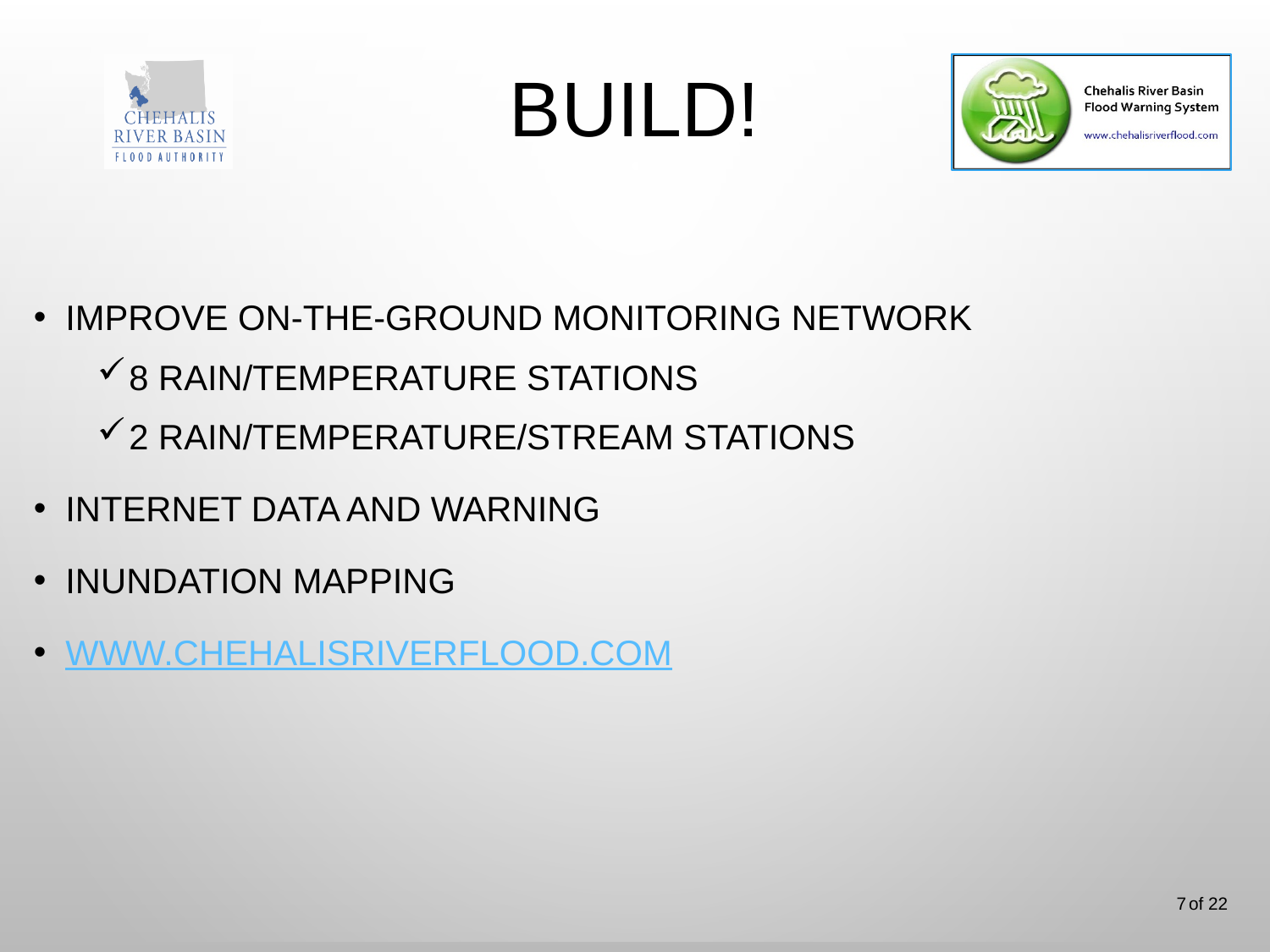

Build!
Improve on-the-ground Monitoring Network
8 Rain/Temperature Stations
2 Rain/Temperature/Stream Stations
Internet Data and Warning
Inundation Mapping
www.chehalisriverflood.com
7
of 22